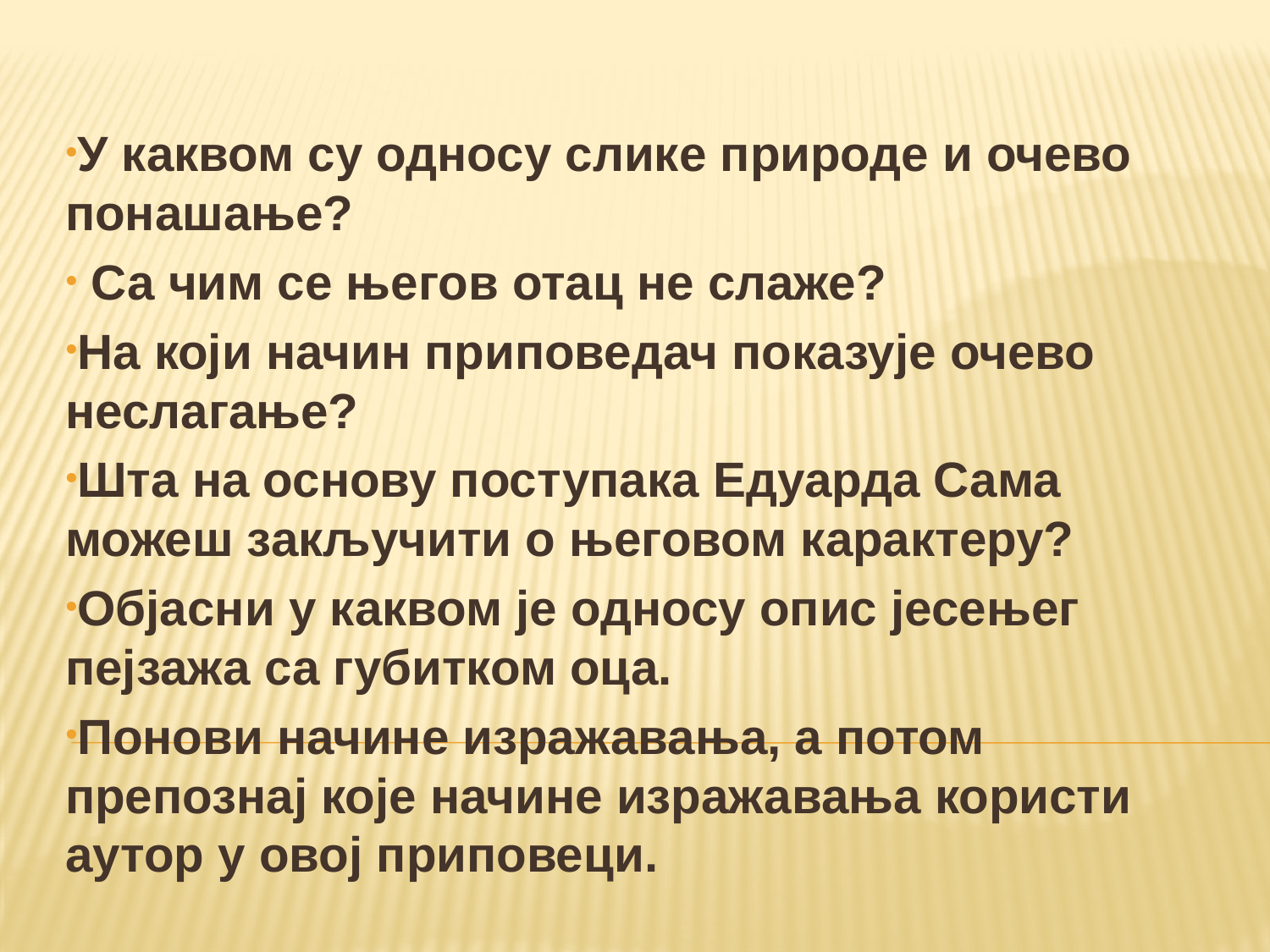

У каквом су односу слике природе и очево понашање?
 Са чим се његов отац не слаже?
На који начин приповедач показује очево неслагање?
Шта на основу поступака Едуарда Сама можеш закључити о његовом карактеру?
Објасни у каквом је односу опис јесењег пејзажа са губитком оца.
Понови начине изражавања, а потом препознај које начине изражавања користи аутор у овој приповеци.